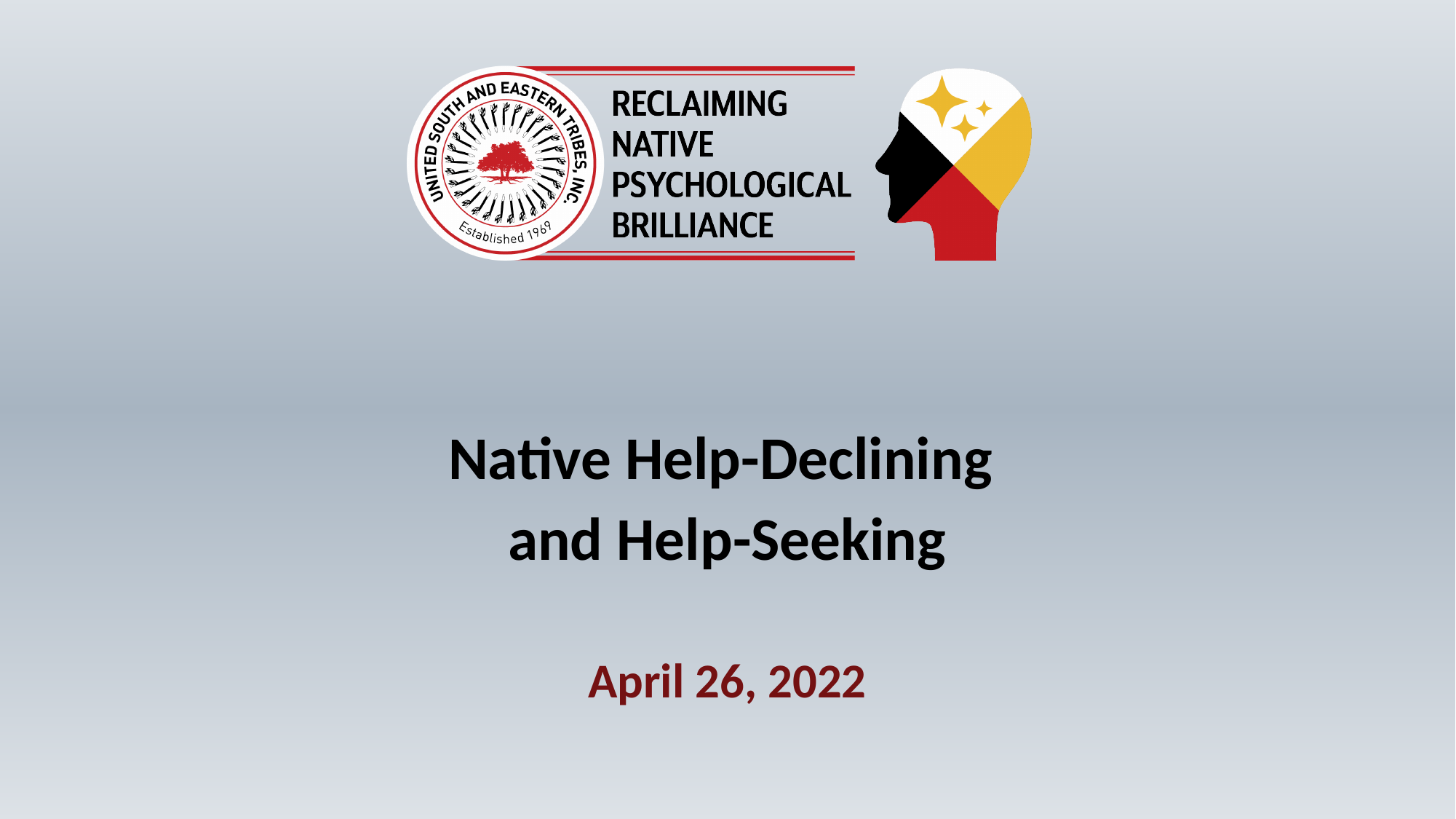

#
Native Help-Declining
and Help-Seeking

April 26, 2022